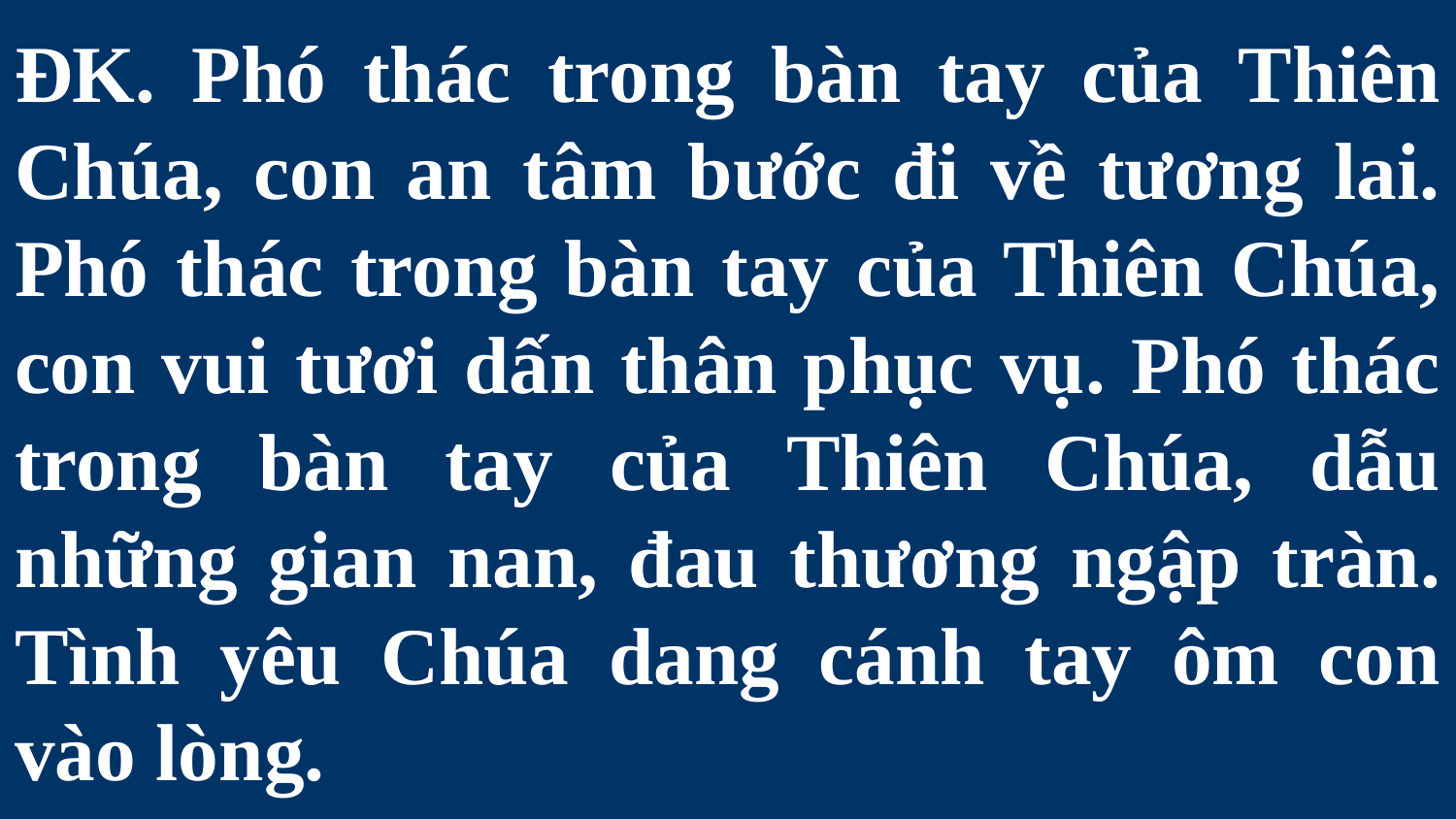

# ĐK. Phó thác trong bàn tay của Thiên Chúa, con an tâm bước đi về tương lai. Phó thác trong bàn tay của Thiên Chúa, con vui tươi dấn thân phục vụ. Phó thác trong bàn tay của Thiên Chúa, dẫu những gian nan, đau thương ngập tràn. Tình yêu Chúa dang cánh tay ôm con vào lòng.